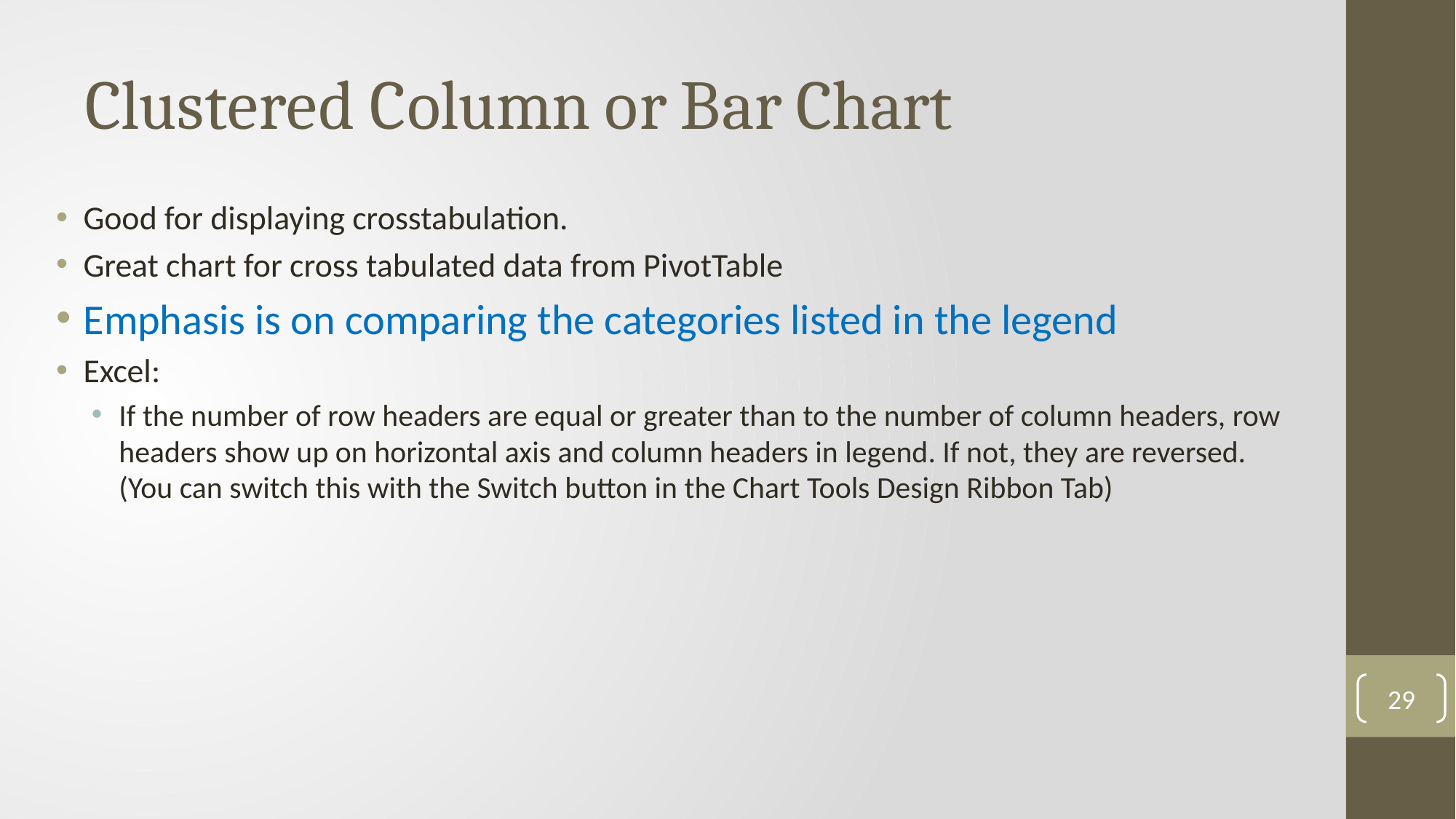

# Clustered Column or Bar Chart
Good for displaying crosstabulation.
Great chart for cross tabulated data from PivotTable
Emphasis is on comparing the categories listed in the legend
Excel:
If the number of row headers are equal or greater than to the number of column headers, row headers show up on horizontal axis and column headers in legend. If not, they are reversed. (You can switch this with the Switch button in the Chart Tools Design Ribbon Tab)

29